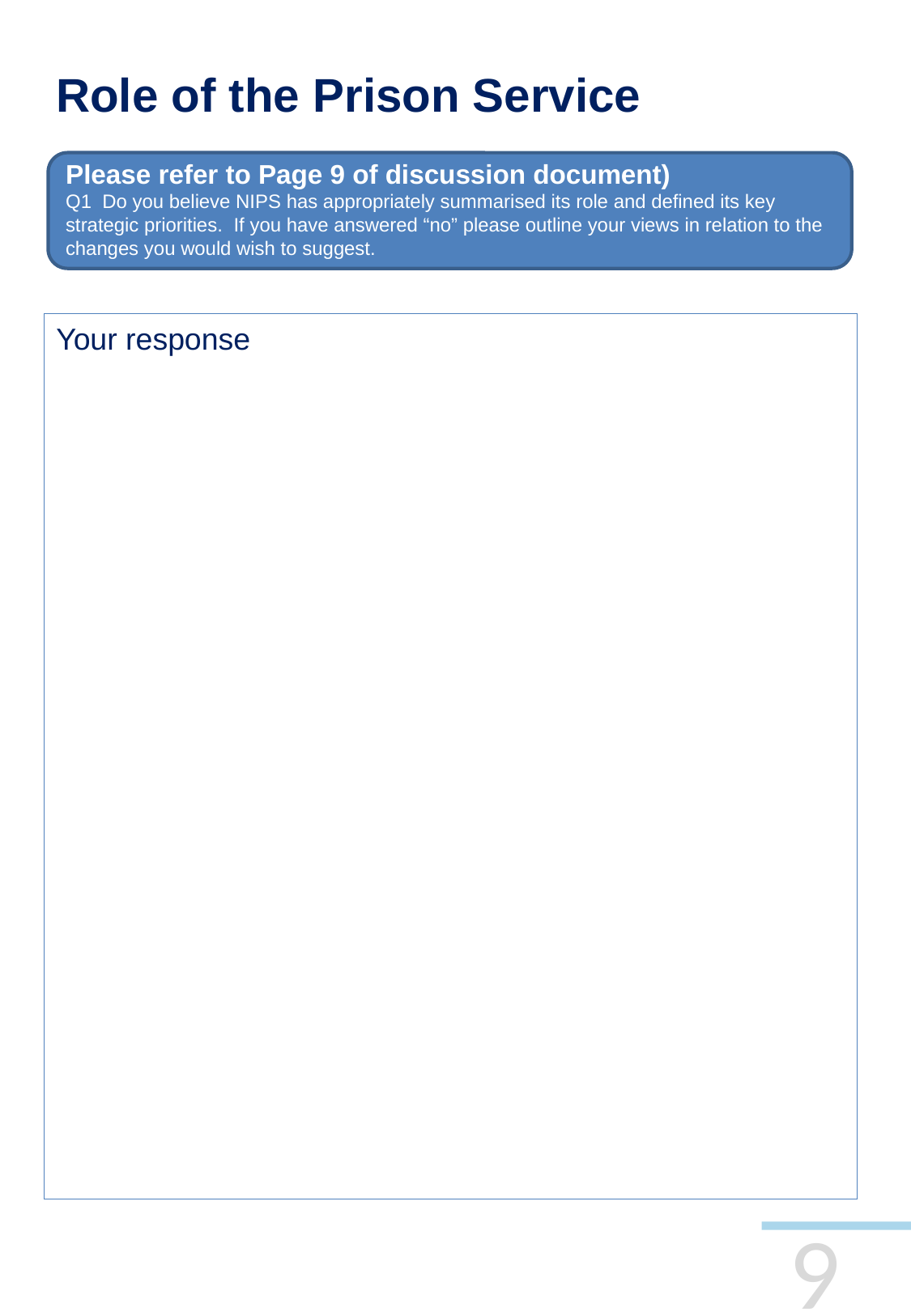

Role of the Prison Service
Please refer to Page 9 of discussion document)
Q1  Do you believe NIPS has appropriately summarised its role and defined its key strategic priorities.  If you have answered “no” please outline your views in relation to the changes you would wish to suggest.

Your response

9